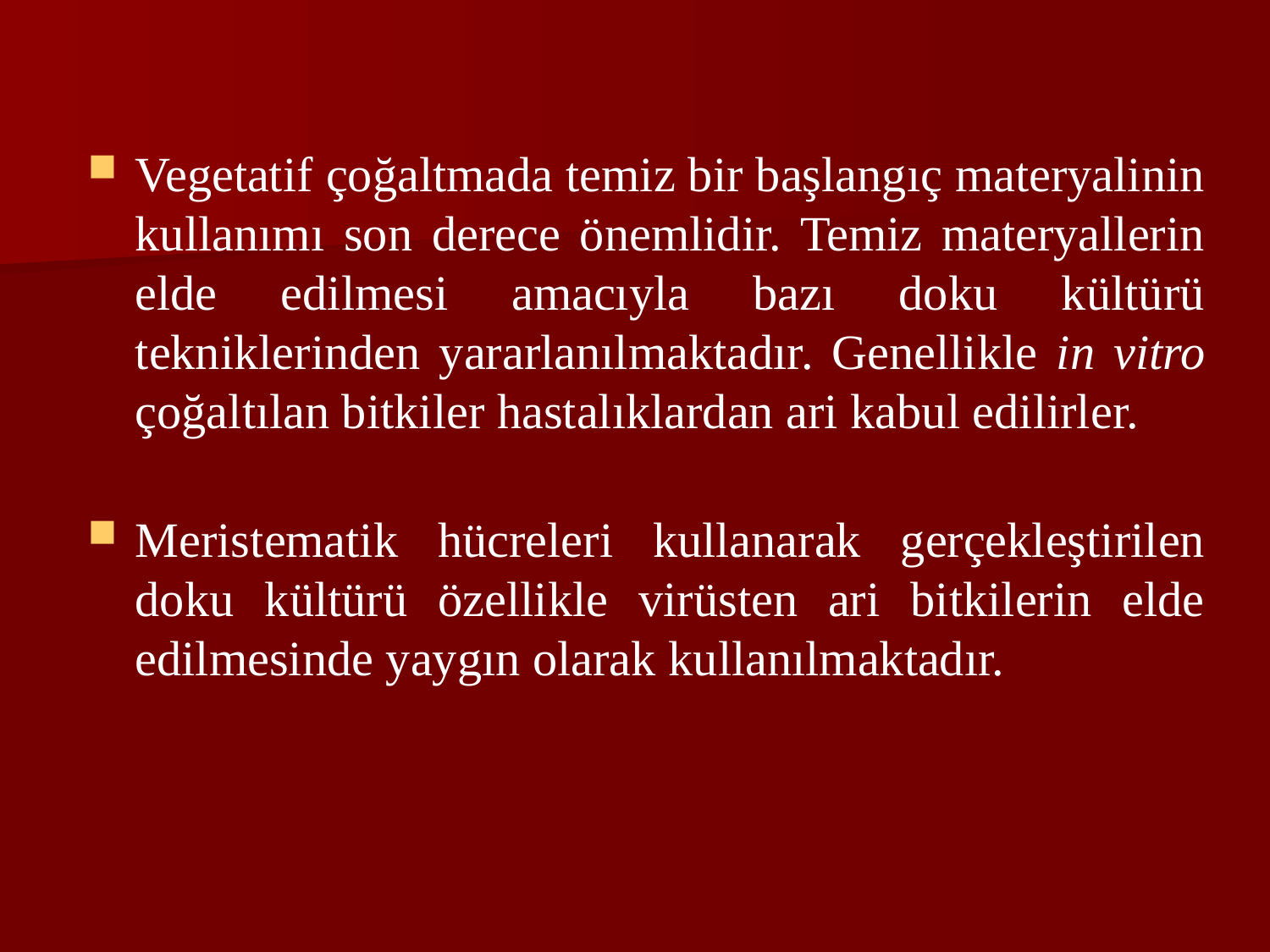

Vegetatif çoğaltmada temiz bir başlangıç materyalinin kullanımı son derece önemlidir. Temiz materyallerin elde edilmesi amacıyla bazı doku kültürü tekniklerinden yararlanılmaktadır. Genellikle in vitro çoğaltılan bitkiler hastalıklardan ari kabul edilirler.

Meristematik hücreleri kullanarak gerçekleştirilen doku kültürü özellikle virüsten ari bitkilerin elde edilmesinde yaygın olarak kullanılmaktadır.